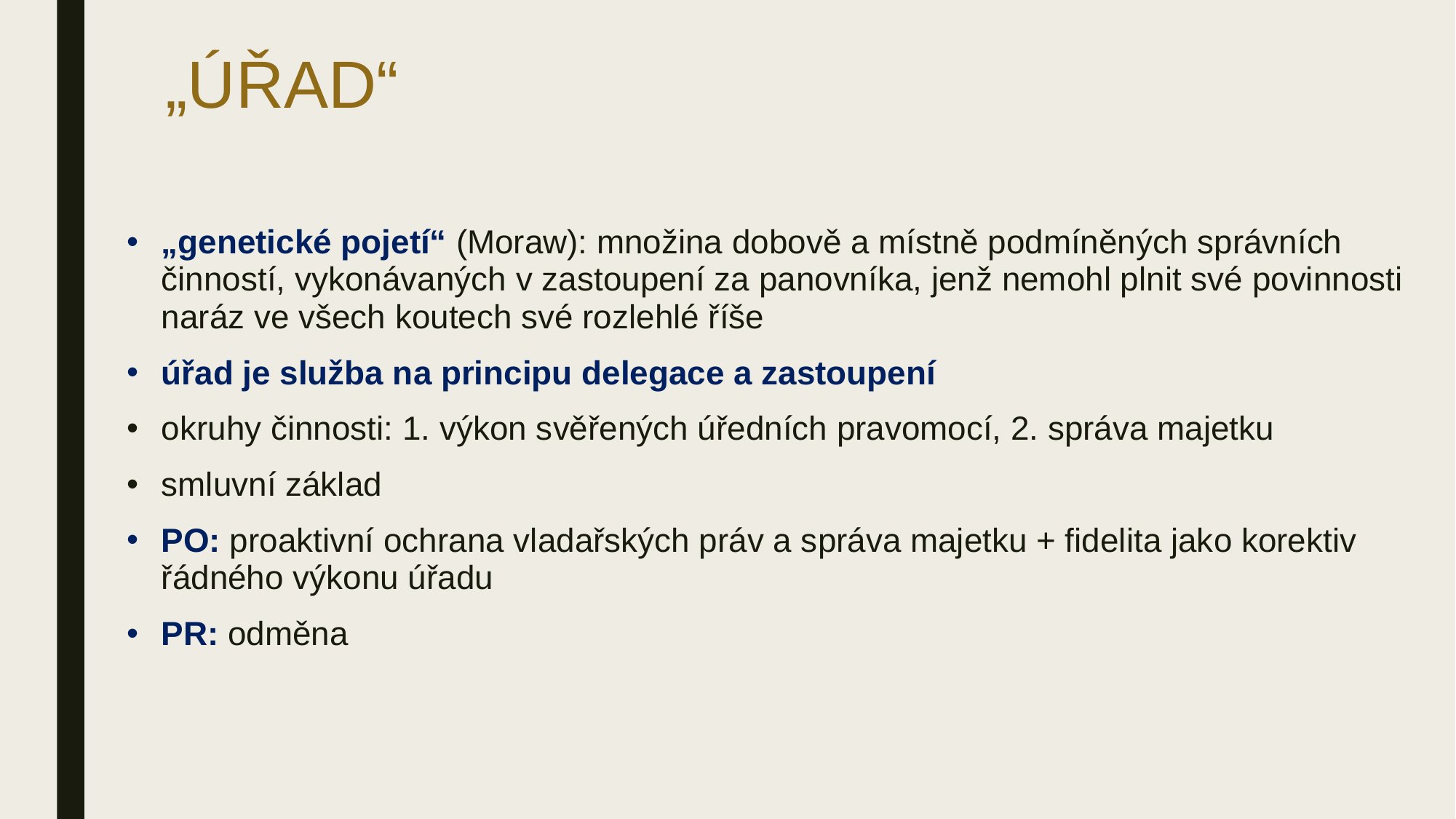

# „ÚŘAD“
„genetické pojetí“ (Moraw): množina dobově a místně podmíněných správních činností, vykonávaných v zastoupení za panovníka, jenž nemohl plnit své povinnosti naráz ve všech koutech své rozlehlé říše
úřad je služba na principu delegace a zastoupení
okruhy činnosti: 1. výkon svěřených úředních pravomocí, 2. správa majetku
smluvní základ
PO: proaktivní ochrana vladařských práv a správa majetku + fidelita jako korektiv řádného výkonu úřadu
PR: odměna